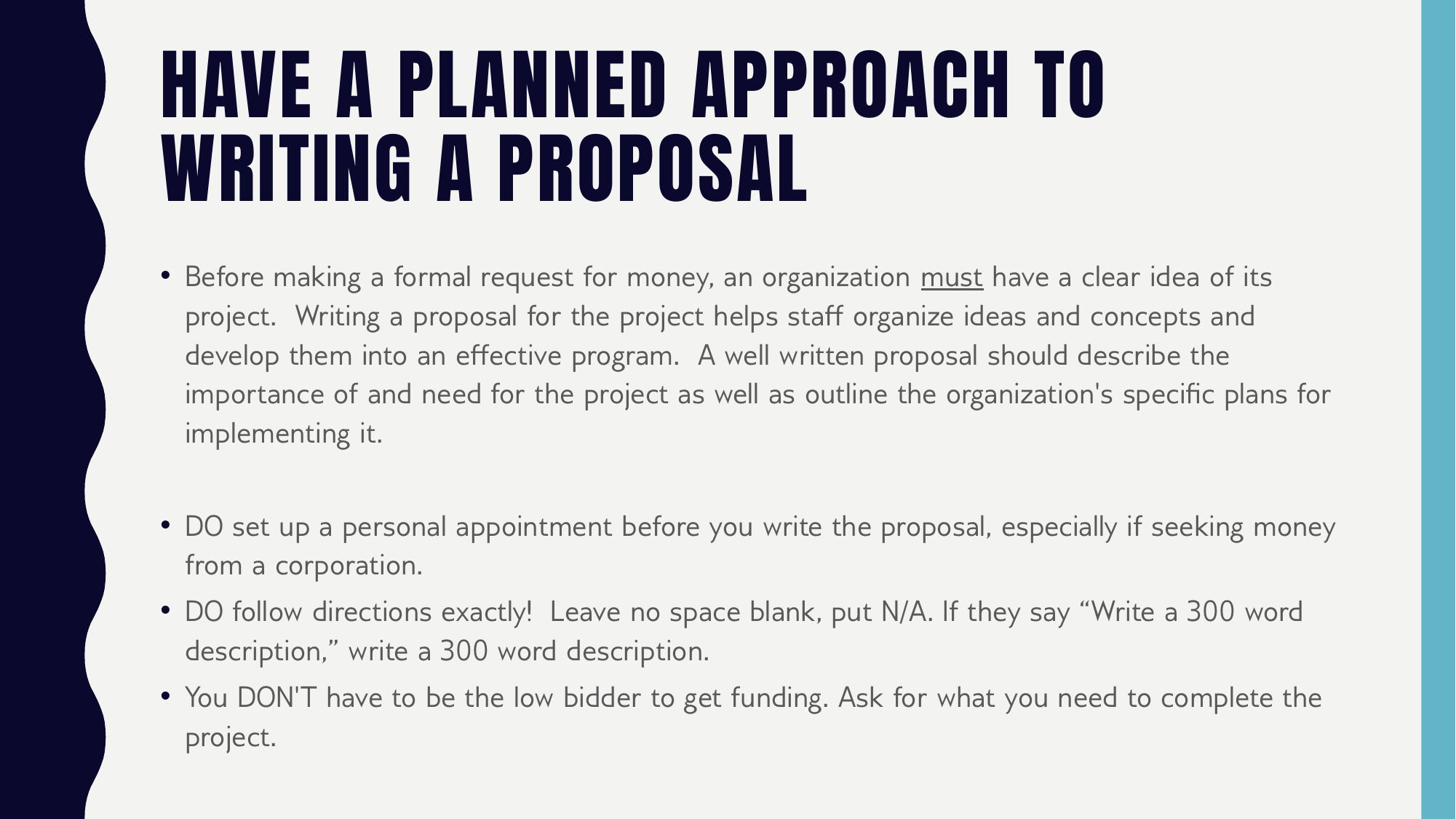

# Have a planned approach to writing a proposal
Before making a formal request for money, an organization must have a clear idea of its project.  Writing a proposal for the project helps staff organize ideas and concepts and develop them into an effective program.  A well written proposal should describe the importance of and need for the project as well as outline the organization's specific plans for implementing it.

DO set up a personal appointment before you write the proposal, especially if seeking money from a corporation.
DO follow directions exactly!  Leave no space blank, put N/A. If they say “Write a 300 word description,” write a 300 word description.
You DON'T have to be the low bidder to get funding. Ask for what you need to complete the project.